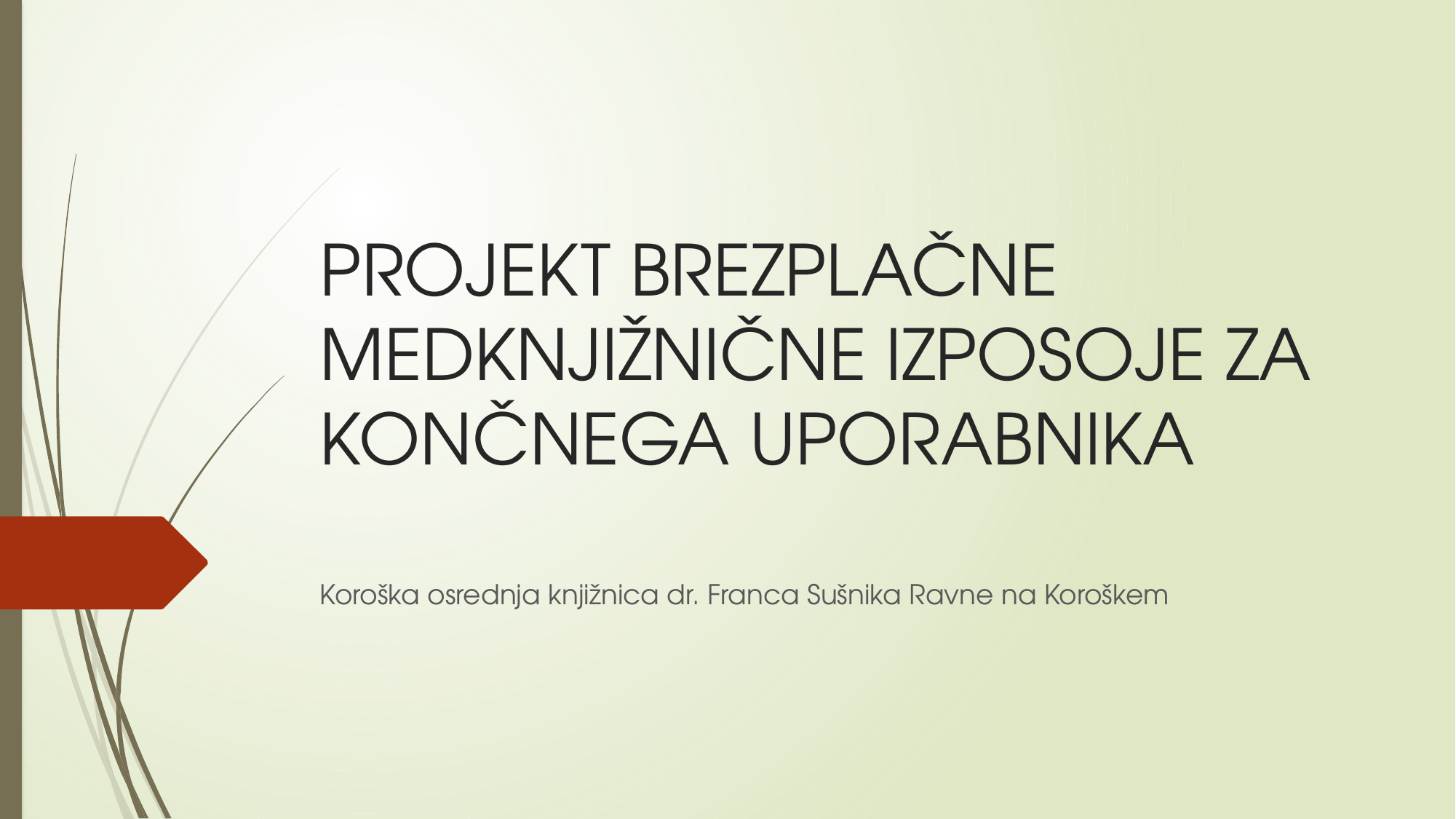

# PROJEKT BREZPLAČNE MEDKNJIŽNIČNE IZPOSOJE ZA KONČNEGA UPORABNIKA

Koroška osrednja knjižnica dr. Franca Sušnika Ravne na Koroškem